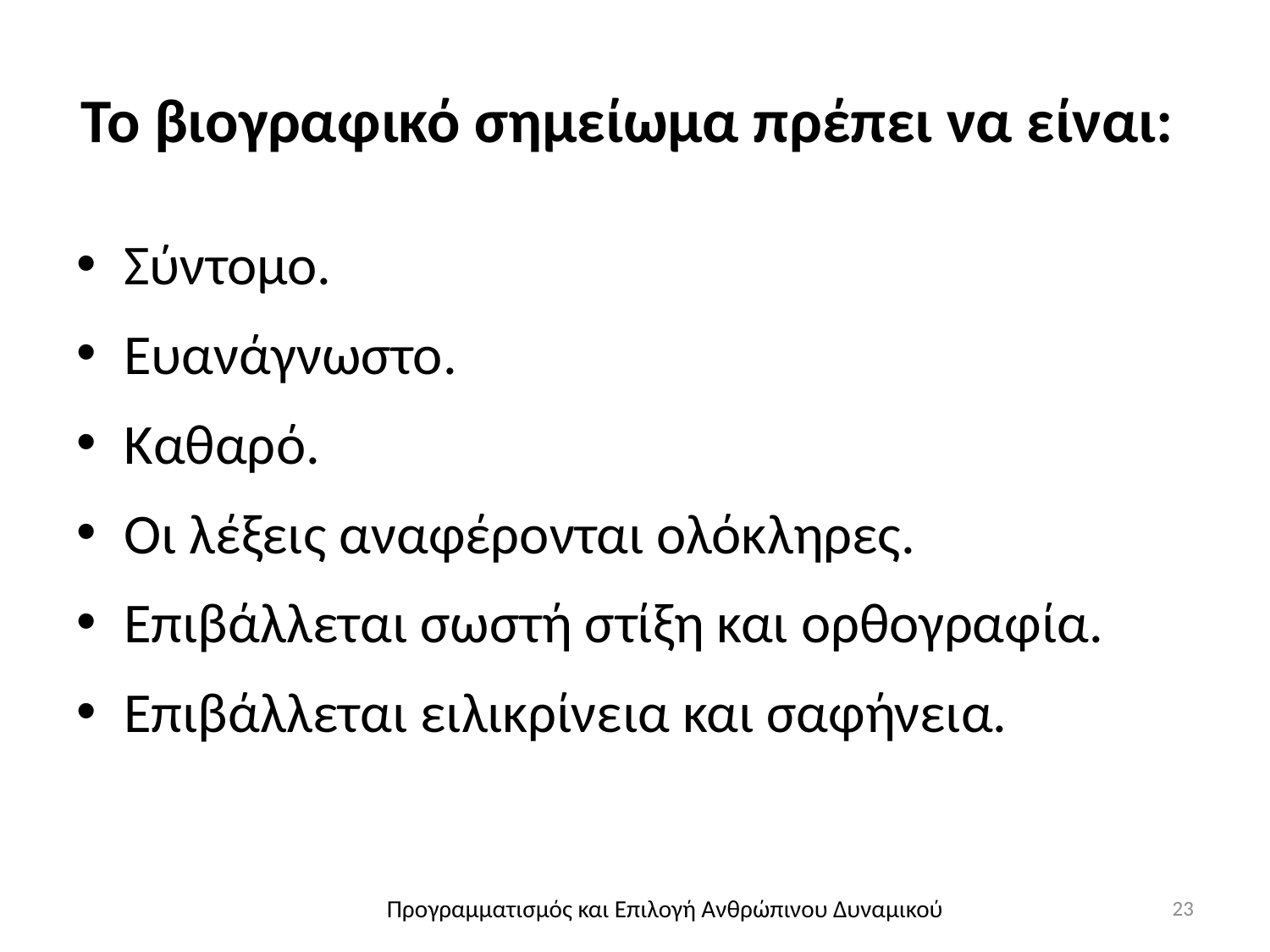

# Το βιογραφικό σημείωμα πρέπει να είναι:
Σύντομο.
Ευανάγνωστο.
Καθαρό.
Οι λέξεις αναφέρονται ολόκληρες.
Επιβάλλεται σωστή στίξη και ορθογραφία.
Επιβάλλεται ειλικρίνεια και σαφήνεια.

Προγραμματισμός και Επιλογή Ανθρώπινου Δυναμικού
23